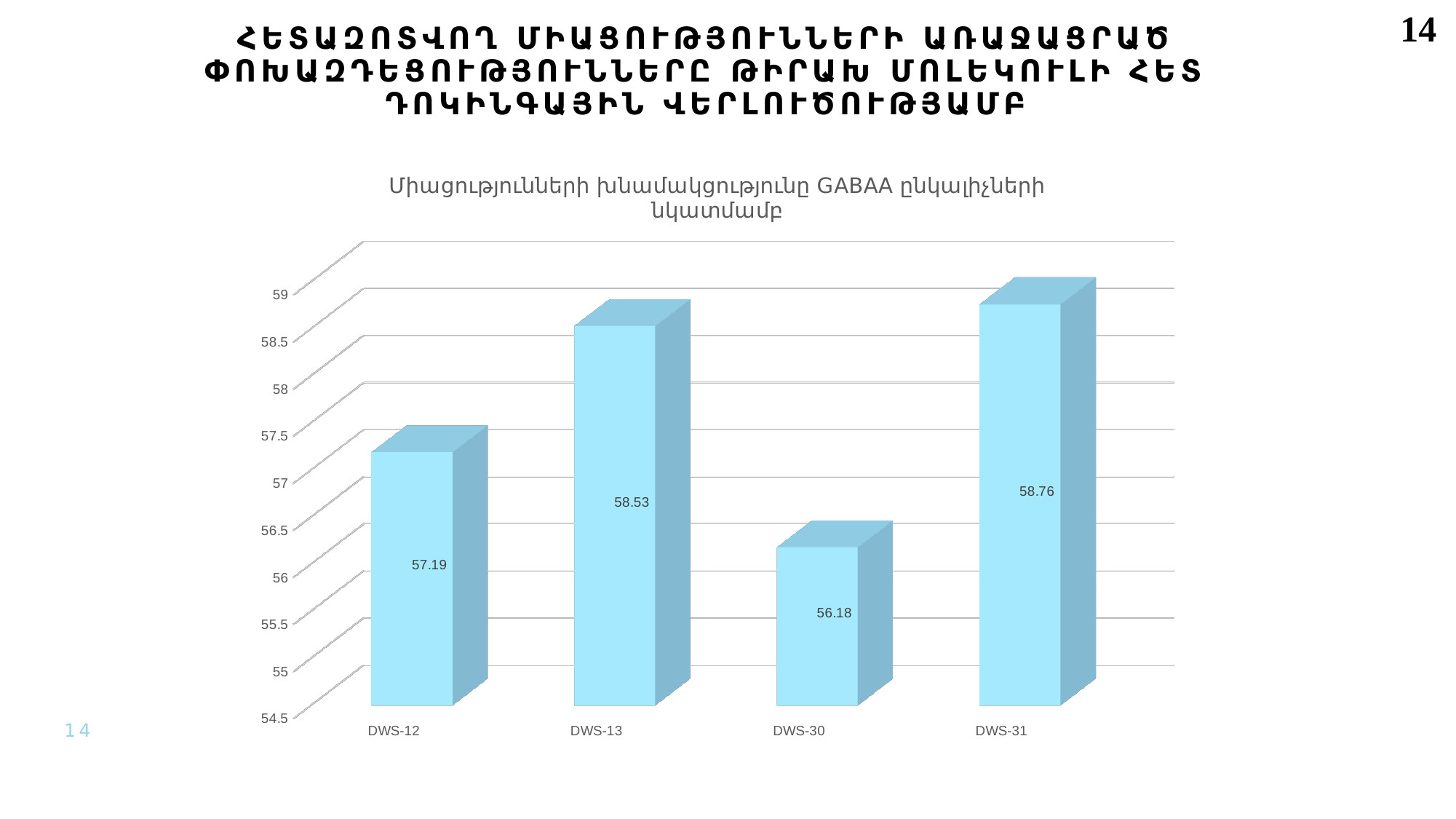

14
# Հետազոտվող միացությունների առաջացրած փոխազդեցությունները թիրախ մոլեկուլի հետ դոկինգային վերլուծությամբ

[unsupported chart]

14